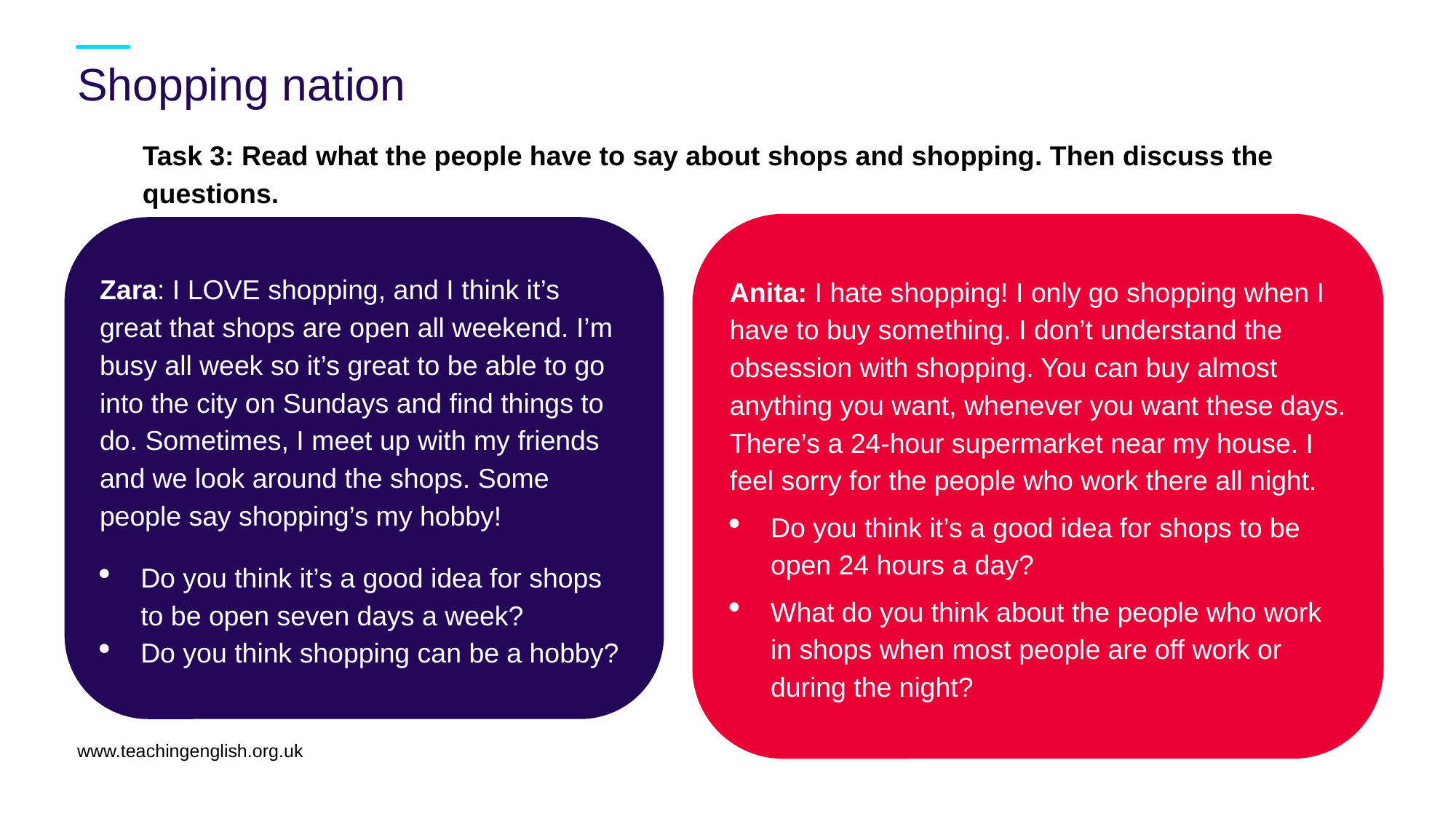

# Shopping nation

Task 3: Read what the people have to say about shops and shopping. Then discuss the questions.

Anita: I hate shopping! I only go shopping when I have to buy something. I don’t understand the obsession with shopping. You can buy almost anything you want, whenever you want these days. There’s a 24-hour supermarket near my house. I feel sorry for the people who work there all night.
Do you think it’s a good idea for shops to be open 24 hours a day?
What do you think about the people who work in shops when most people are off work or during the night?
Zara: I LOVE shopping, and I think it’s great that shops are open all weekend. I’m busy all week so it’s great to be able to go into the city on Sundays and find things to do. Sometimes, I meet up with my friends and we look around the shops. Some people say shopping’s my hobby!
Do you think it’s a good idea for shops to be open seven days a week?
Do you think shopping can be a hobby?
www.teachingenglish.org.uk